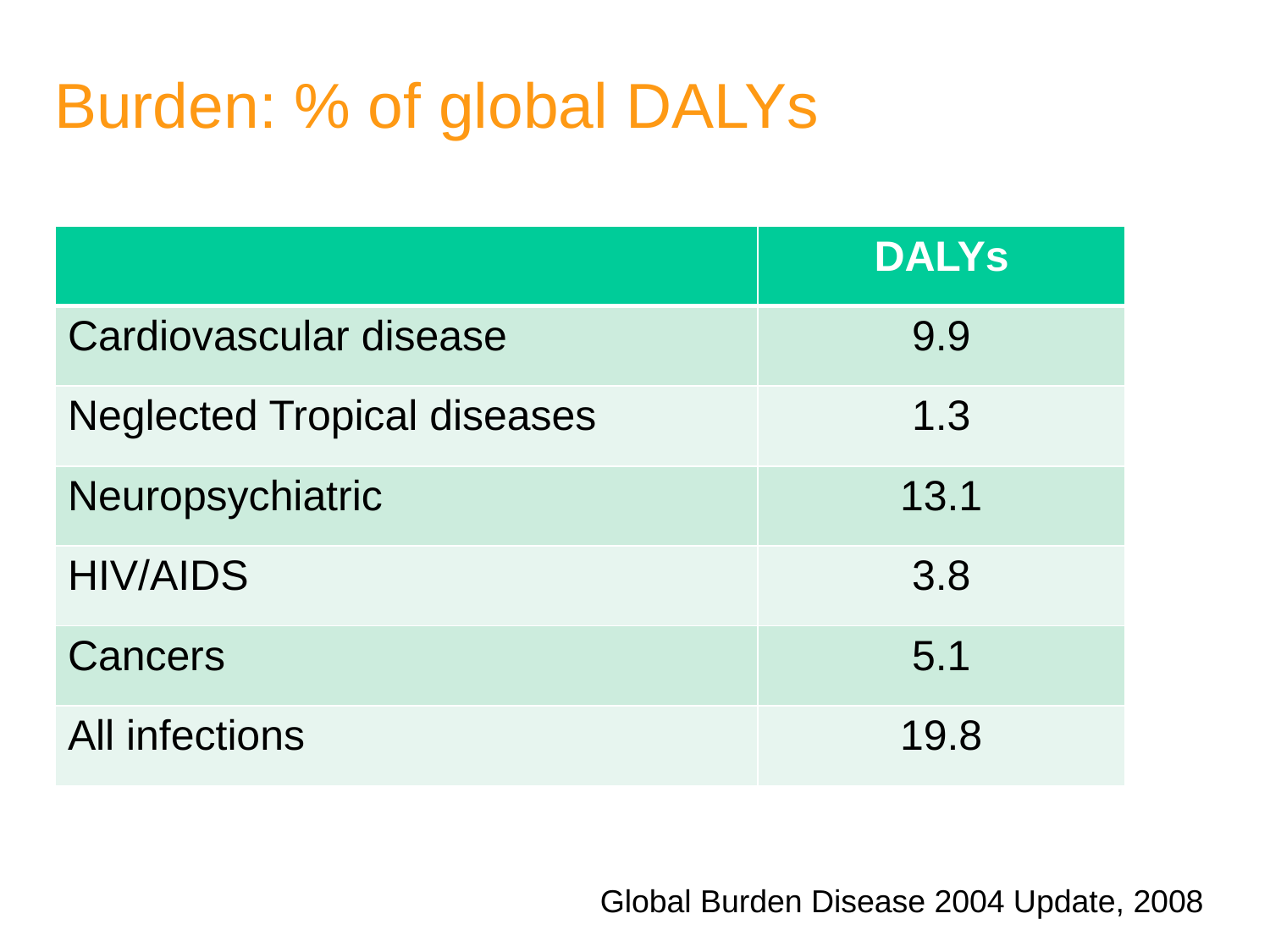

# Burden: % of global DALYs
|  | DALYs |
| --- | --- |
| Cardiovascular disease | 9.9 |
| Neglected Tropical diseases | 1.3 |
| Neuropsychiatric | 13.1 |
| HIV/AIDS | 3.8 |
| Cancers | 5.1 |
| All infections | 19.8 |
Global Burden Disease 2004 Update, 2008